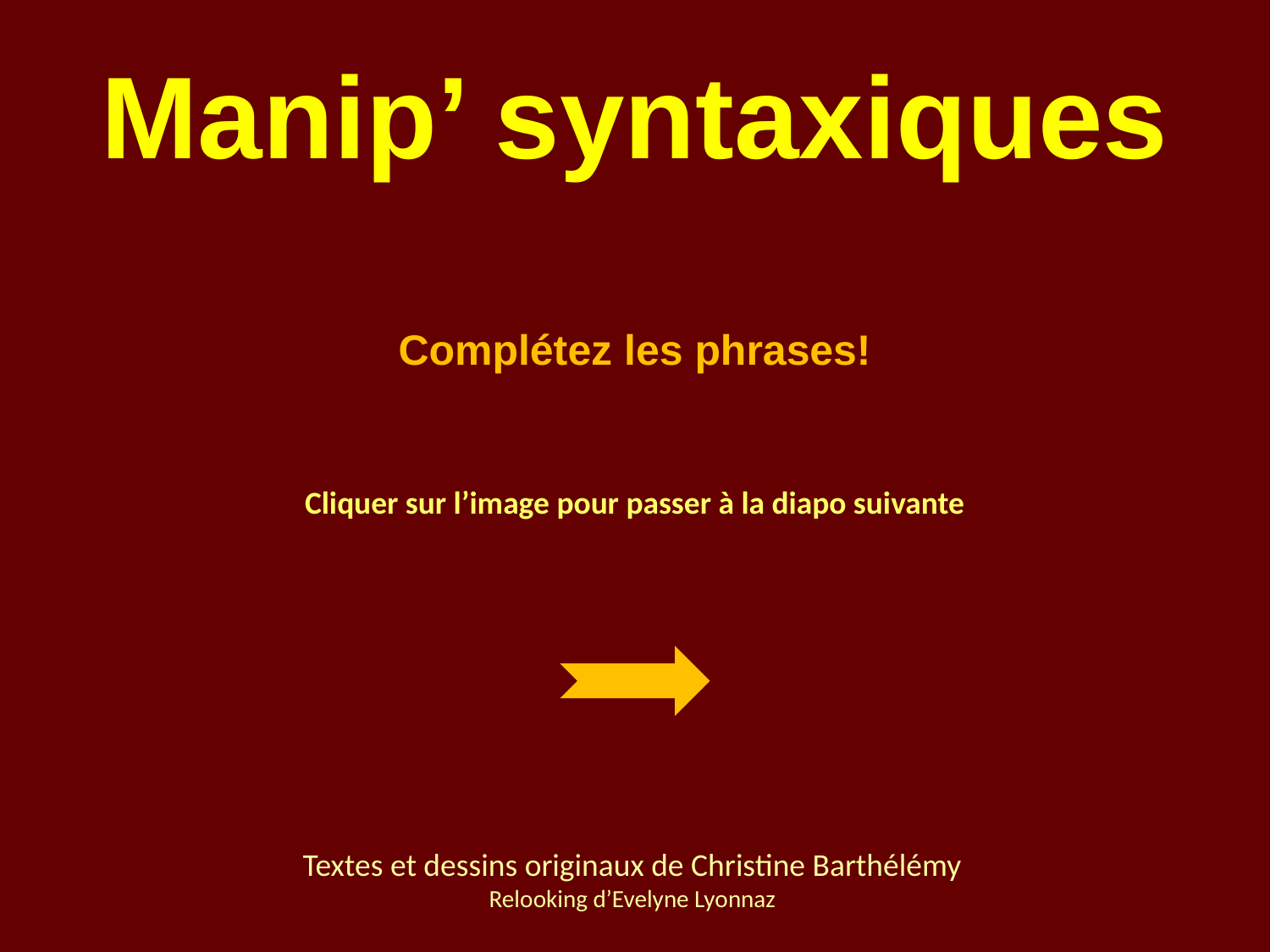

Manip’ syntaxiques
Complétez les phrases!
Cliquer sur l’image pour passer à la diapo suivante

Textes et dessins originaux de Christine Barthélémy
Relooking d’Evelyne Lyonnaz